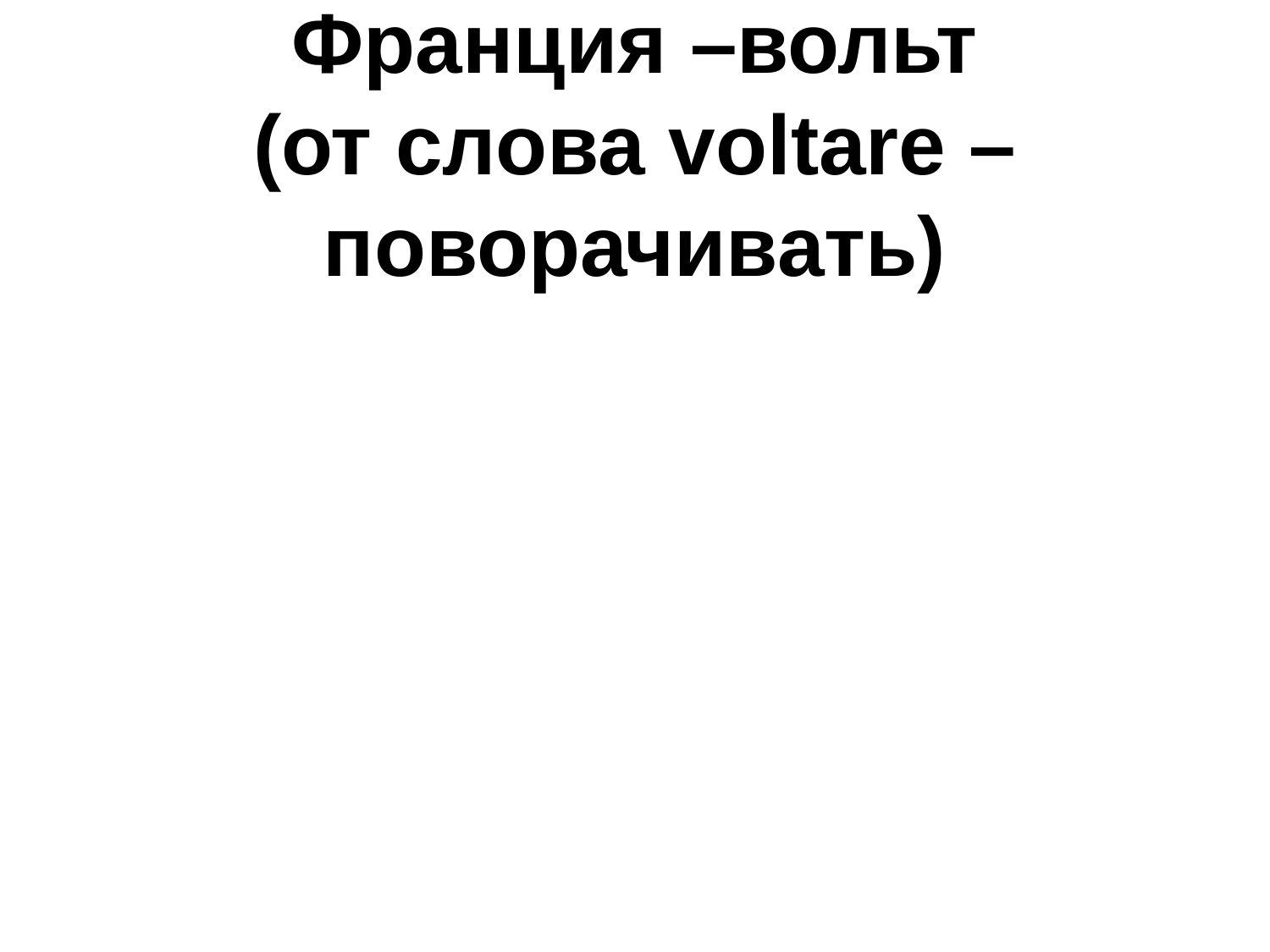

# Франция –вольт (от слова voltare – поворачивать)